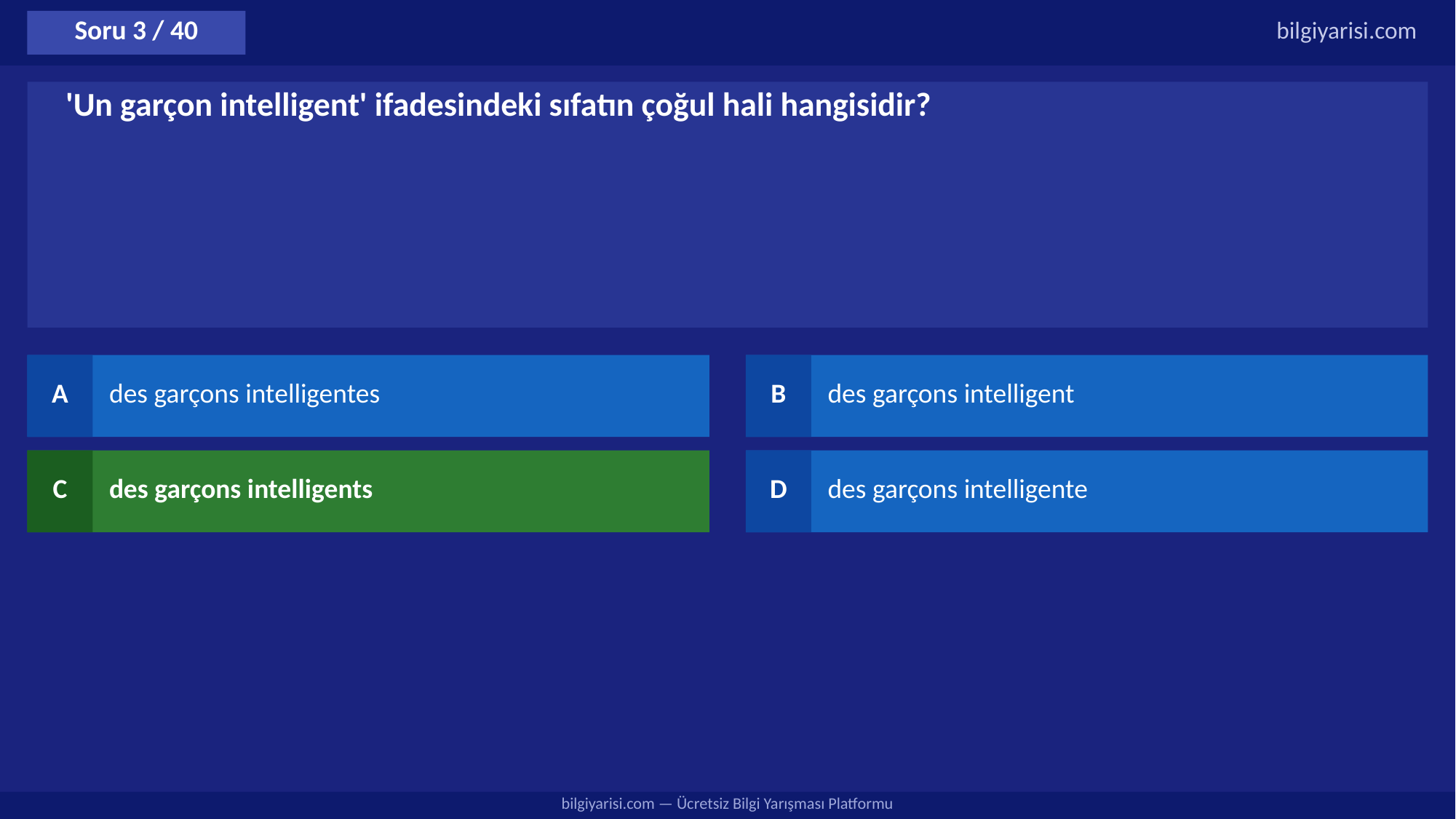

Soru 3 / 40
bilgiyarisi.com

'Un garçon intelligent' ifadesindeki sıfatın çoğul hali hangisidir?

A
des garçons intelligentes

B
des garçons intelligent

C
des garçons intelligents

D
des garçons intelligente
bilgiyarisi.com — Ücretsiz Bilgi Yarışması Platformu